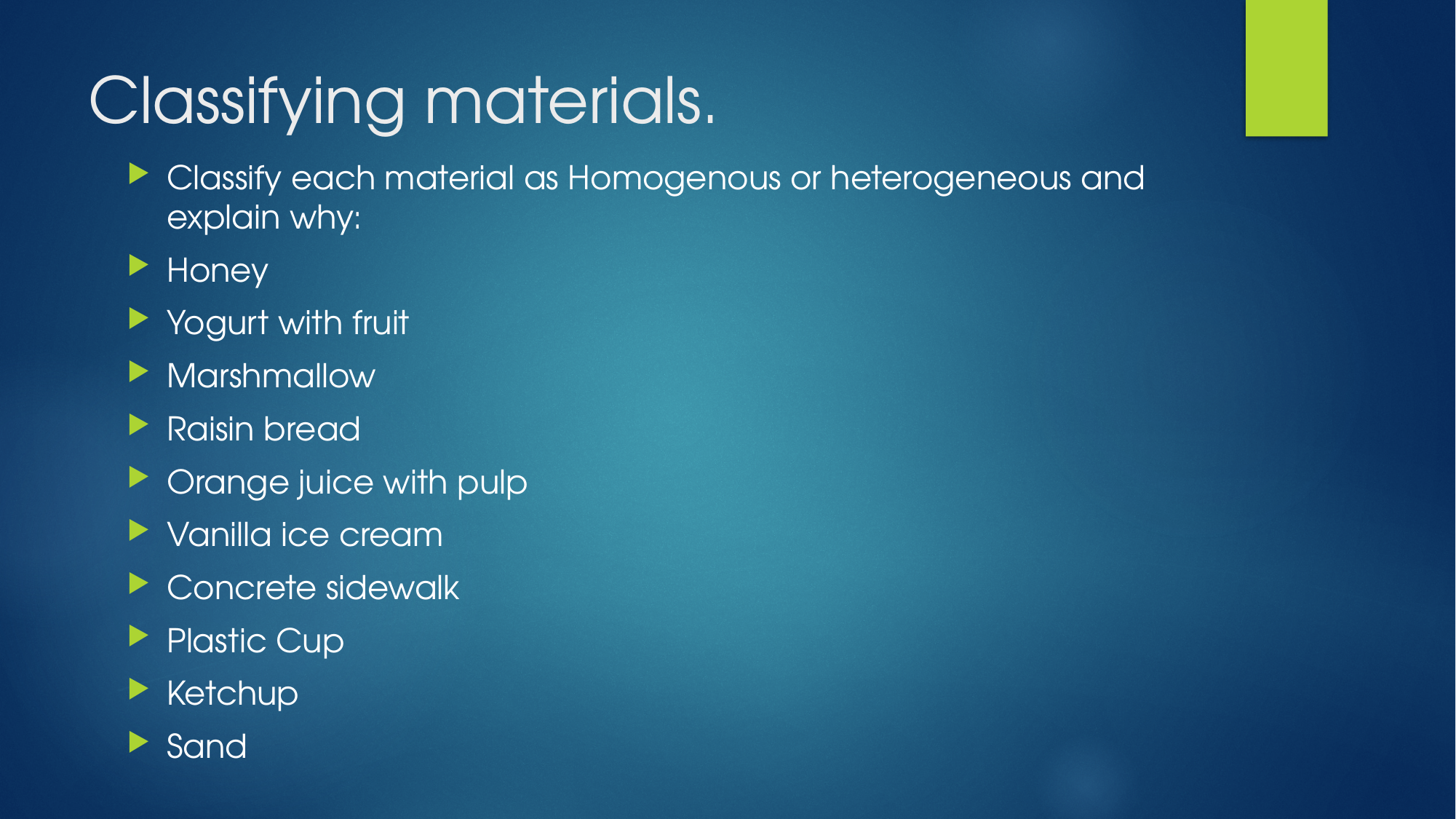

# Classifying materials.
Classify each material as Homogenous or heterogeneous and explain why:
Honey
Yogurt with fruit
Marshmallow
Raisin bread
Orange juice with pulp
Vanilla ice cream
Concrete sidewalk
Plastic Cup
Ketchup
Sand